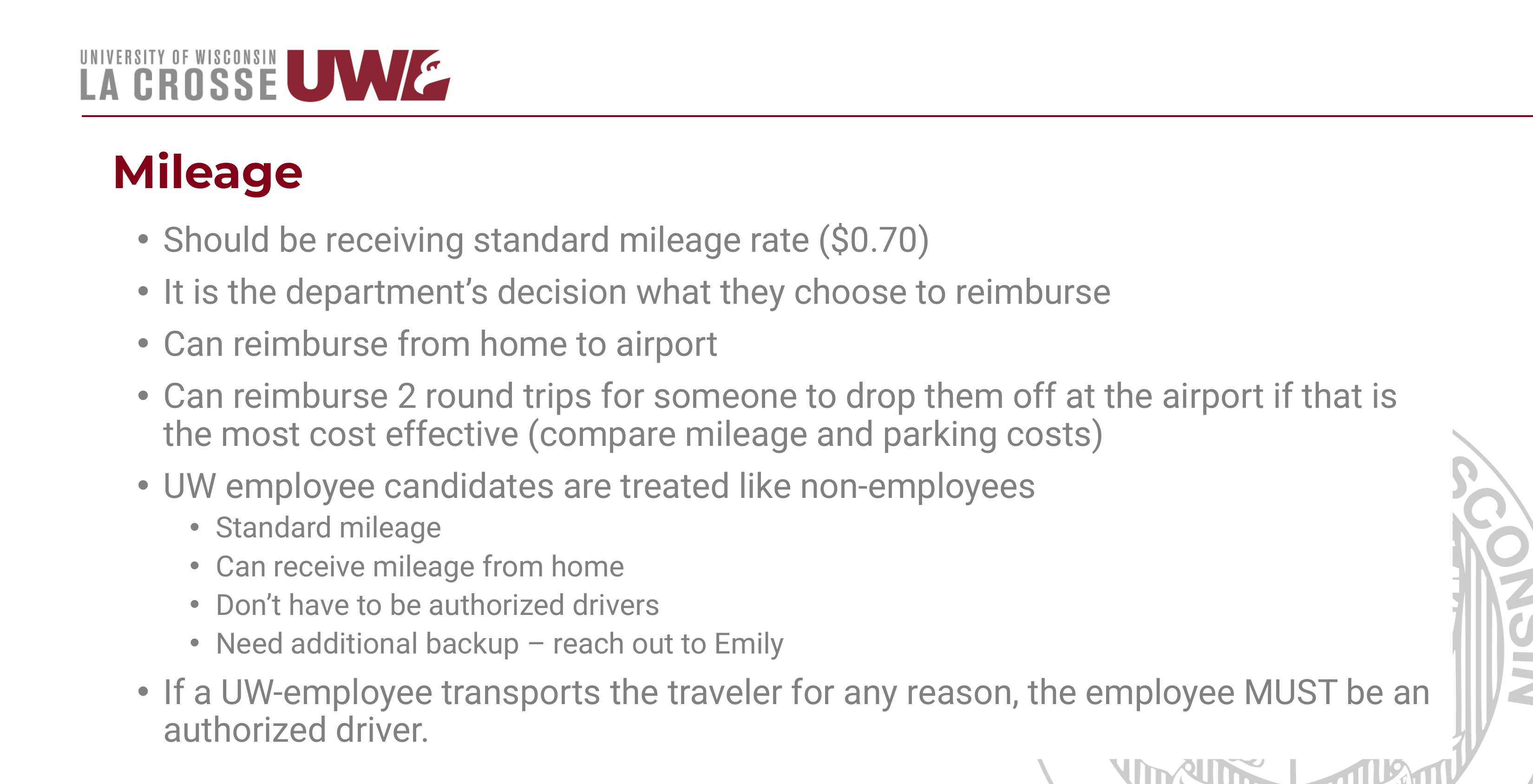

# Mileage
Should be receiving standard mileage rate ($0.70)
It is the department’s decision what they choose to reimburse
Can reimburse from home to airport
Can reimburse 2 round trips for someone to drop them off at the airport if that is the most cost effective (compare mileage and parking costs)
UW employee candidates are treated like non-employees
Standard mileage
Can receive mileage from home
Don’t have to be authorized drivers
Need additional backup – reach out to Emily
If a UW-employee transports the traveler for any reason, the employee MUST be an authorized driver.